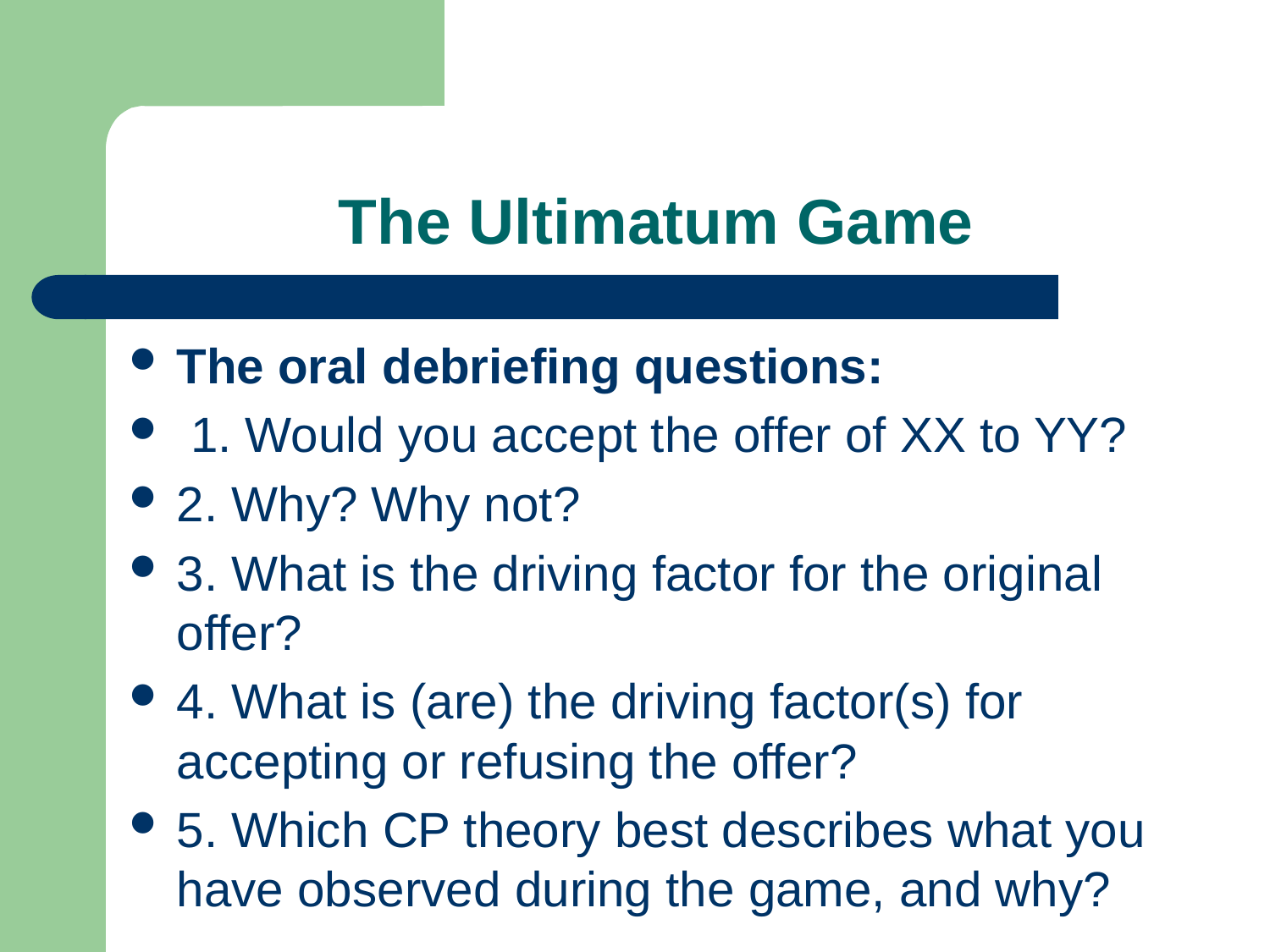

# The Ultimatum Game
The oral debriefing questions:
 1. Would you accept the offer of XX to YY?
2. Why? Why not?
3. What is the driving factor for the original offer?
4. What is (are) the driving factor(s) for accepting or refusing the offer?
5. Which CP theory best describes what you have observed during the game, and why?